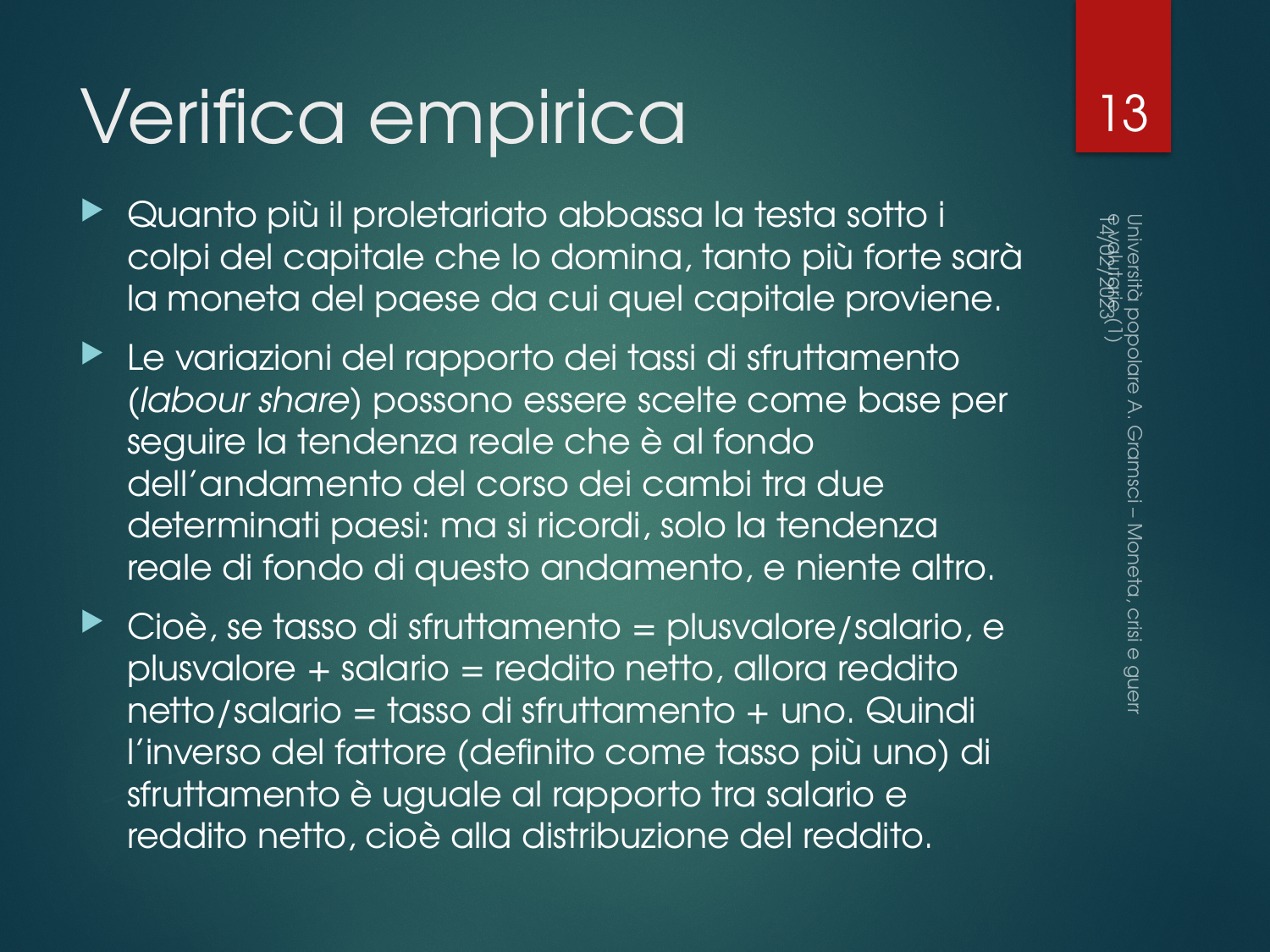

13
# Verifica empirica
Quanto più il proletariato abbassa la testa sotto i colpi del capitale che lo domina, tanto più forte sarà la moneta del paese da cui quel capitale proviene.
Le variazioni del rapporto dei tassi di sfruttamento (labour share) possono essere scelte come base per seguire la tendenza reale che è al fondo dell’andamento del corso dei cambi tra due determinati paesi: ma si ricordi, solo la tendenza reale di fondo di questo andamento, e niente altro.
Cioè, se tasso di sfruttamento = plusvalore/salario, e plusvalore + salario = reddito netto, allora reddito netto/salario = tasso di sfruttamento + uno. Quindi l’inverso del fattore (definito come tasso più uno) di sfruttamento è uguale al rapporto tra salario e reddito netto, cioè alla distribuzione del reddito.
14/02/2023
Università popolare A. Gramsci – Moneta, crisi e guerre valutarie (1)